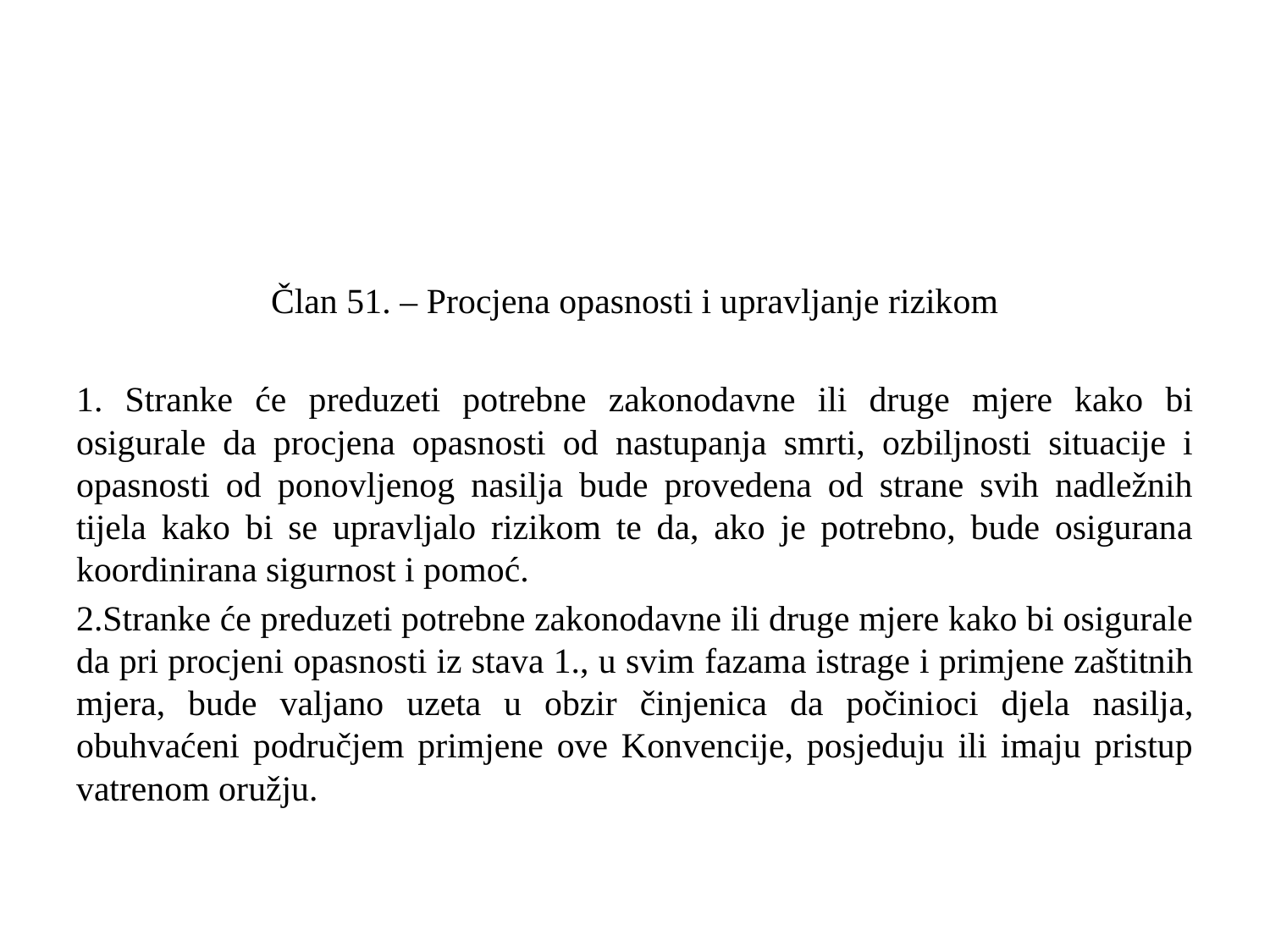

Član 51. – Procjena opasnosti i upravljanje rizikom

1. Stranke će preduzeti potrebne zakonodavne ili druge mjere kako bi osigurale da procjena opasnosti od nastupanja smrti, ozbiljnosti situacije i opasnosti od ponovljenog nasilja bude provedena od strane svih nadležnih tijela kako bi se upravljalo rizikom te da, ako je potrebno, bude osigurana koordinirana sigurnost i pomoć.
2.Stranke će preduzeti potrebne zakonodavne ili druge mjere kako bi osigurale da pri procjeni opasnosti iz stava 1., u svim fazama istrage i primjene zaštitnih mjera, bude valjano uzeta u obzir činjenica da počinioci djela nasilja, obuhvaćeni područjem primjene ove Konvencije, posjeduju ili imaju pristup vatrenom oružju.